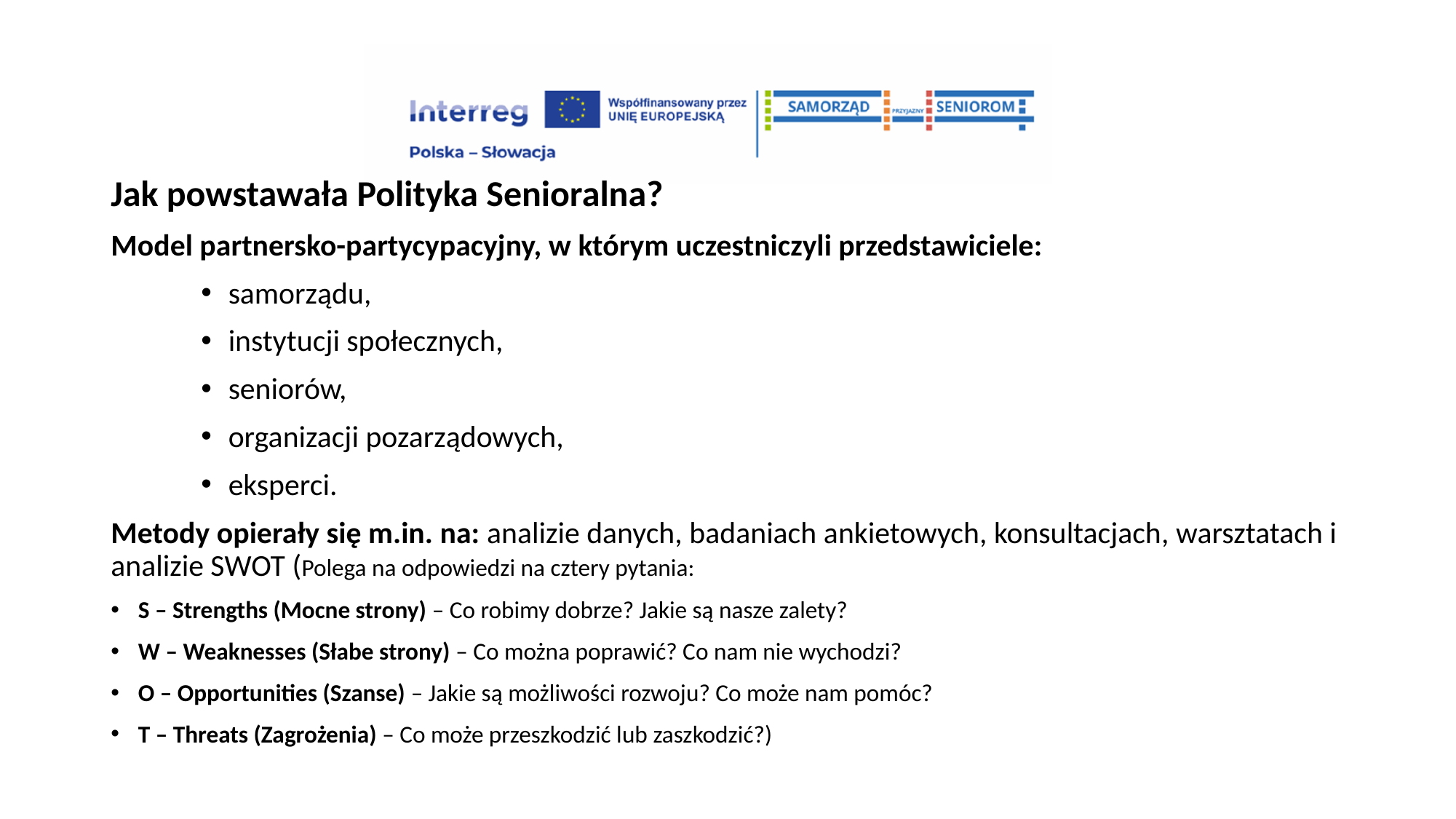

Jak powstawała Polityka Senioralna?
Model partnersko-partycypacyjny, w którym uczestniczyli przedstawiciele:
samorządu,
instytucji społecznych,
seniorów,
organizacji pozarządowych,
eksperci.
Metody opierały się m.in. na: analizie danych, badaniach ankietowych, konsultacjach, warsztatach i analizie SWOT (Polega na odpowiedzi na cztery pytania:
S – Strengths (Mocne strony) – Co robimy dobrze? Jakie są nasze zalety?
W – Weaknesses (Słabe strony) – Co można poprawić? Co nam nie wychodzi?
O – Opportunities (Szanse) – Jakie są możliwości rozwoju? Co może nam pomóc?
T – Threats (Zagrożenia) – Co może przeszkodzić lub zaszkodzić?)